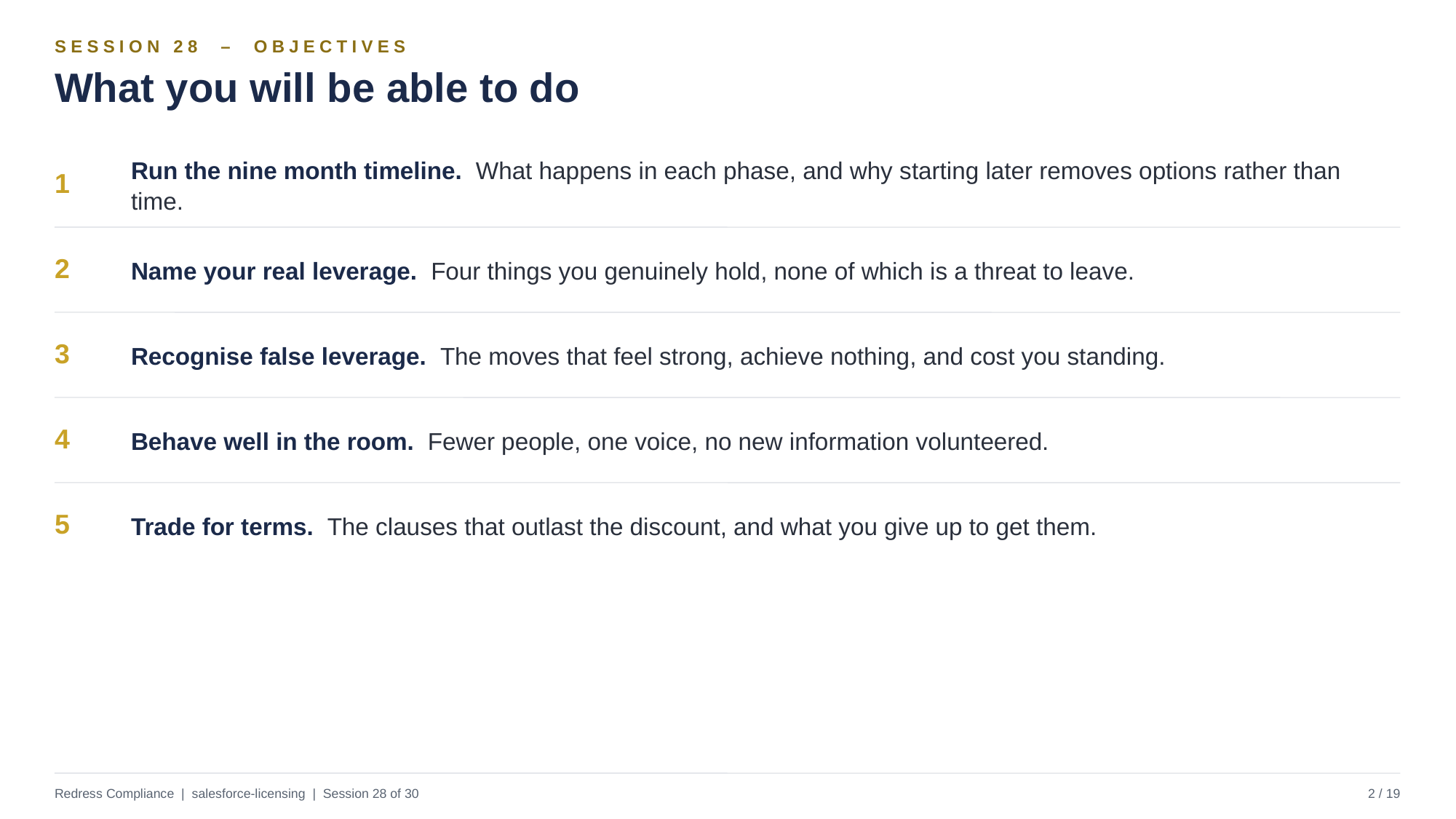

SESSION 28  –  OBJECTIVES
What you will be able to do
Run the nine month timeline.  What happens in each phase, and why starting later removes options rather than time.
1

Name your real leverage.  Four things you genuinely hold, none of which is a threat to leave.
2

Recognise false leverage.  The moves that feel strong, achieve nothing, and cost you standing.
3

Behave well in the room.  Fewer people, one voice, no new information volunteered.
4

Trade for terms.  The clauses that outlast the discount, and what you give up to get them.
5

Redress Compliance  |  salesforce-licensing  |  Session 28 of 30
2 / 19